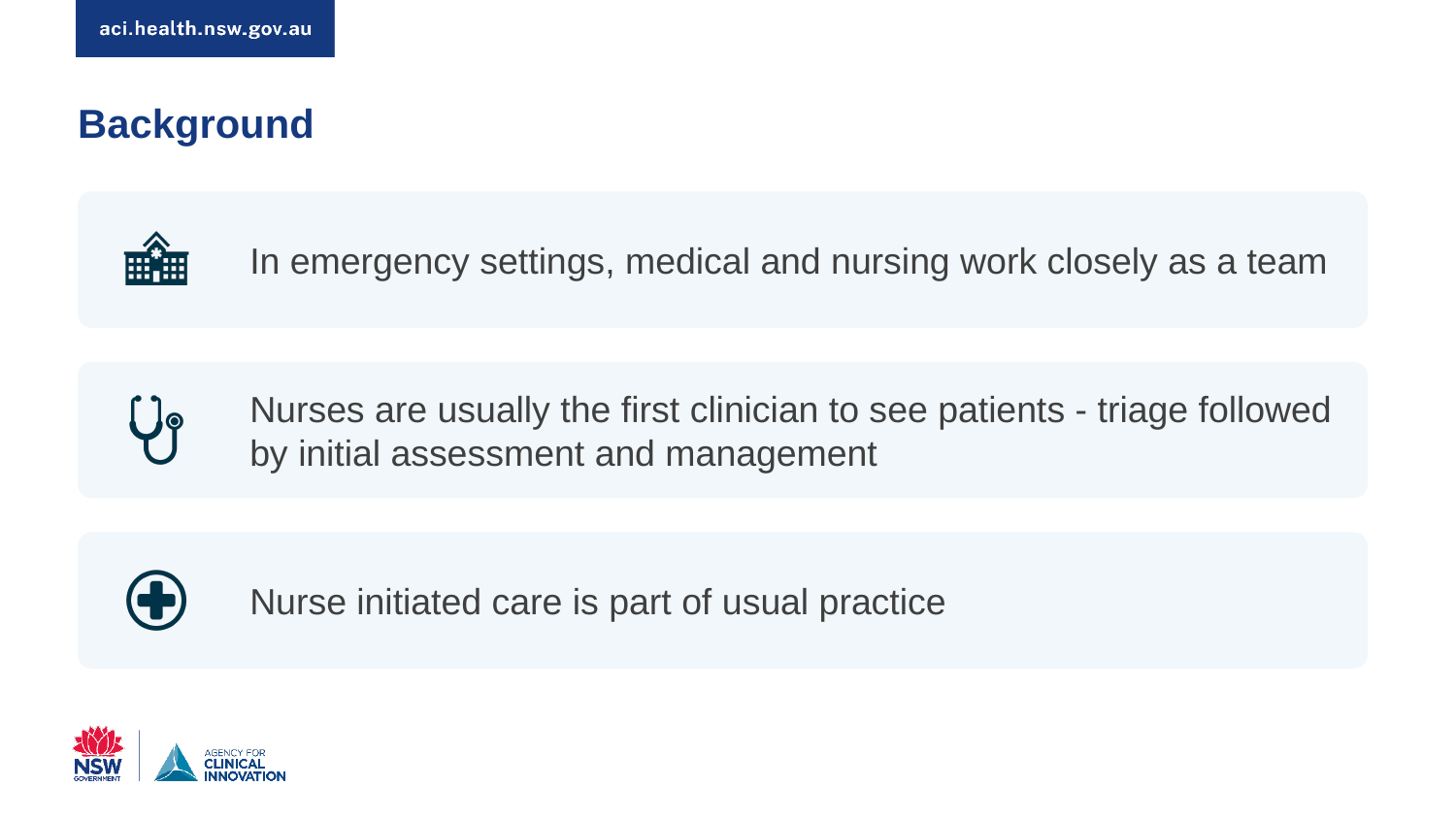

Background
In emergency settings, medical and nursing work closely as a team
Nurses are usually the first clinician to see patients - triage followed by initial assessment and management
Nurse initiated care is part of usual practice